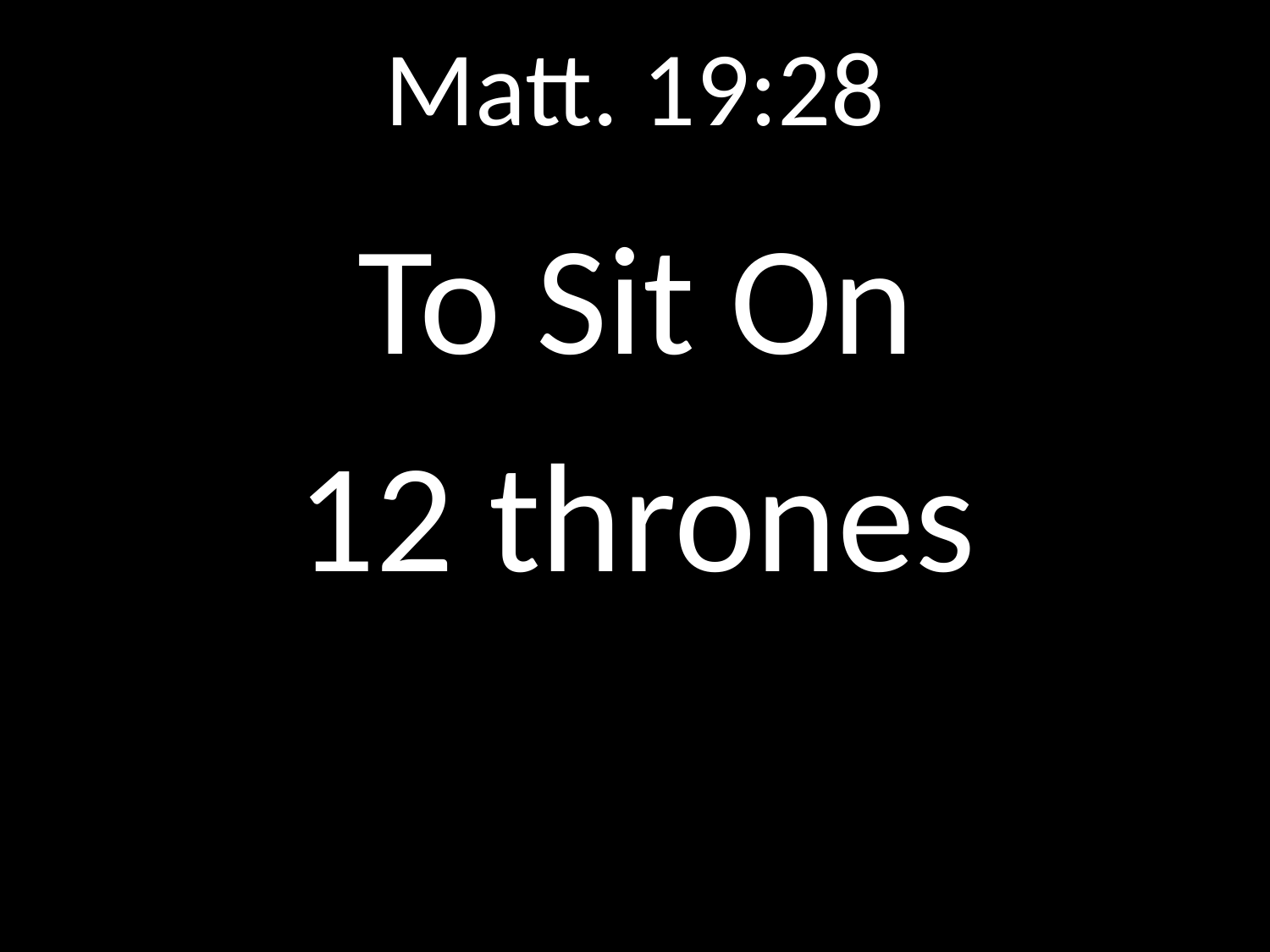

# Matt. 19:28
To Sit On
12 thrones